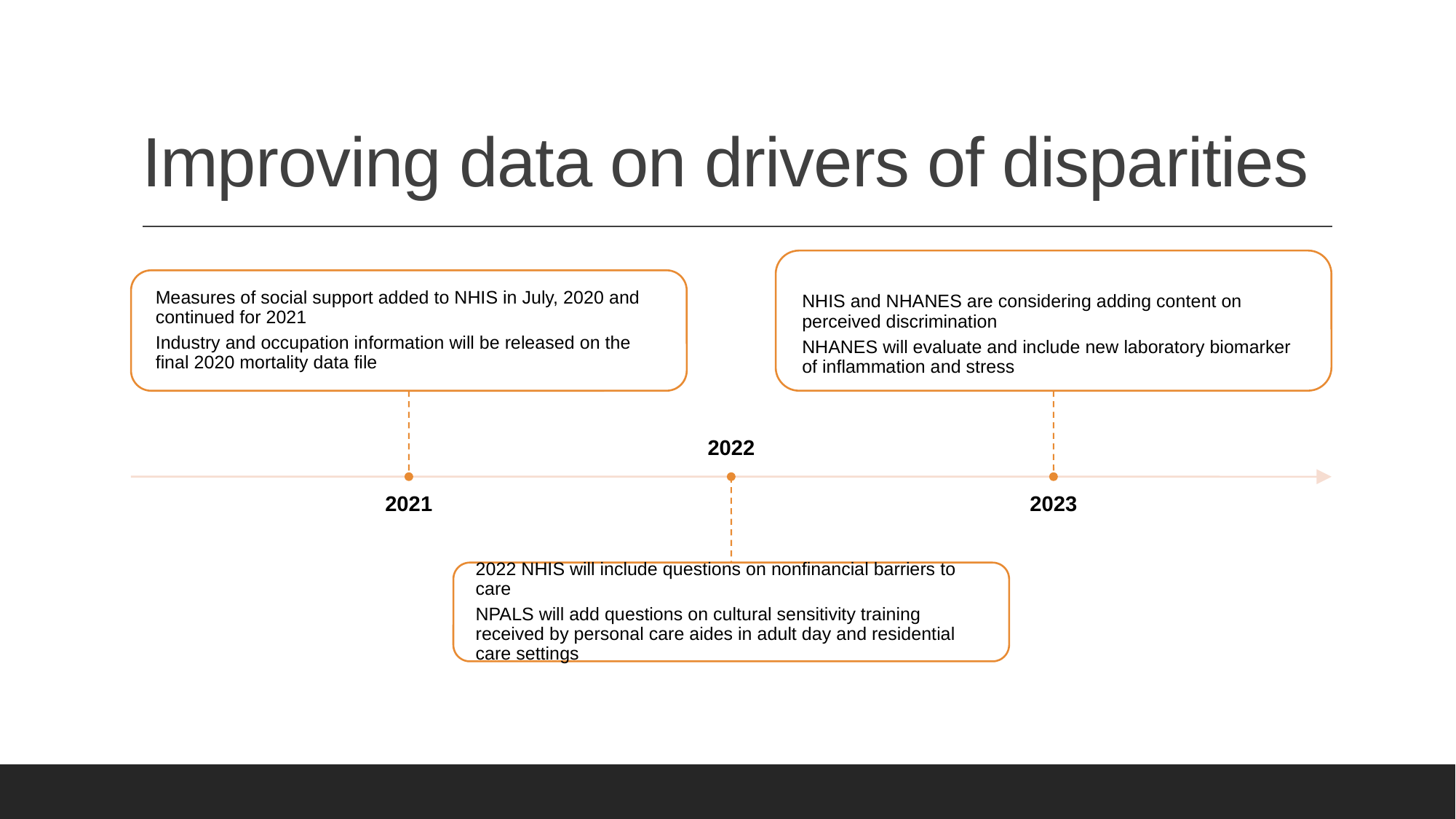

# Improving data on drivers of disparities
2021
Measures of social support added to NHIS in July, 2020 and continued for 2021
Industry and occupation information will be released on the final 2020 mortality data file
2022
2022 NHIS will include questions on nonfinancial barriers to care
NPALS will add questions on cultural sensitivity training received by personal care aides in adult day and residential care settings
2023

NHIS and NHANES are considering adding content on perceived discrimination
NHANES will evaluate and include new laboratory biomarker of inflammation and stress